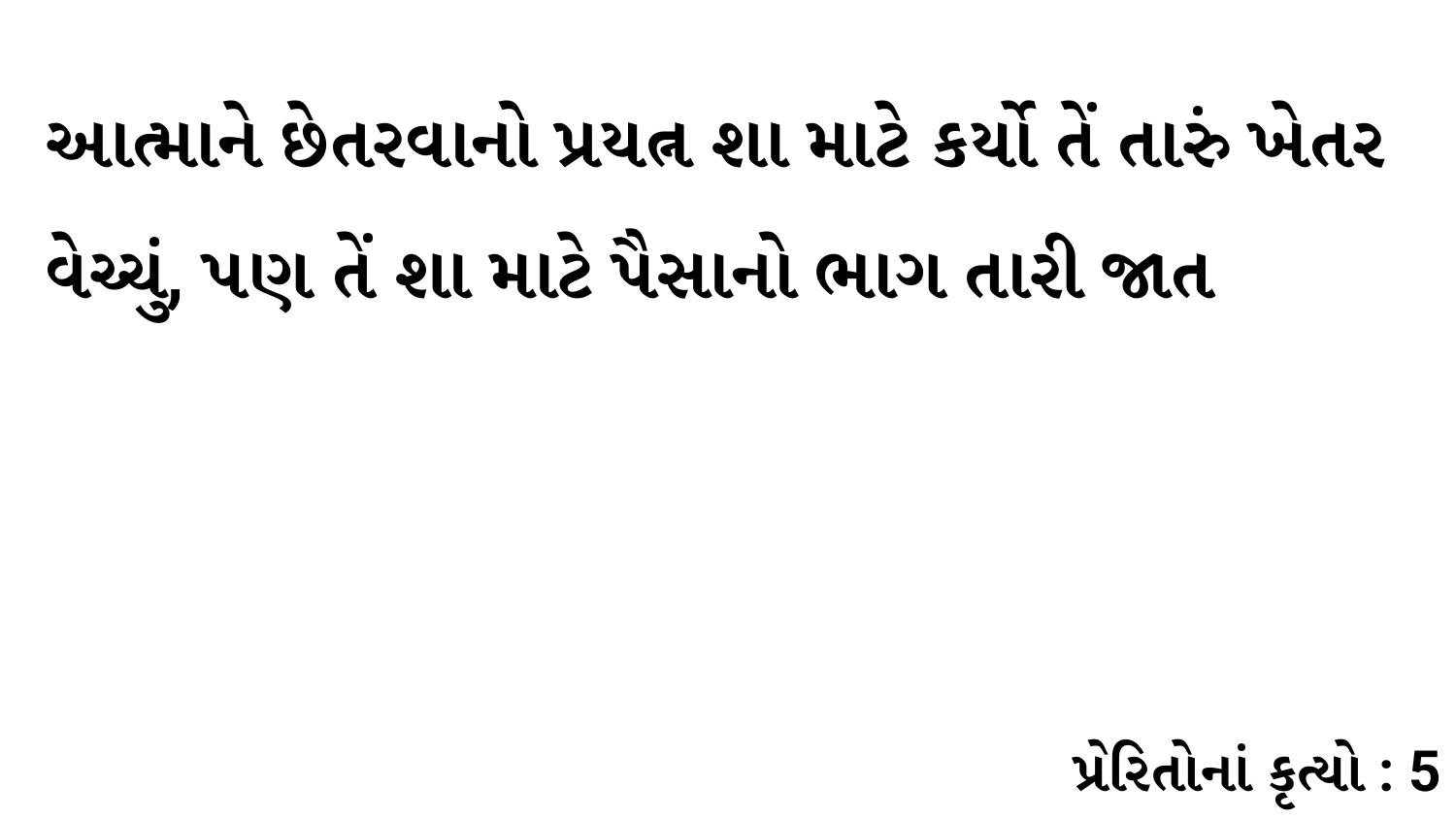

આત્માને છેતરવાનો પ્રયત્ન શા માટે કર્યો તેં તારું ખેતર વેચ્ચું, પણ તેં શા માટે પૈસાનો ભાગ તારી જાત
પ્રેરિતોનાં કૃત્યો : 5